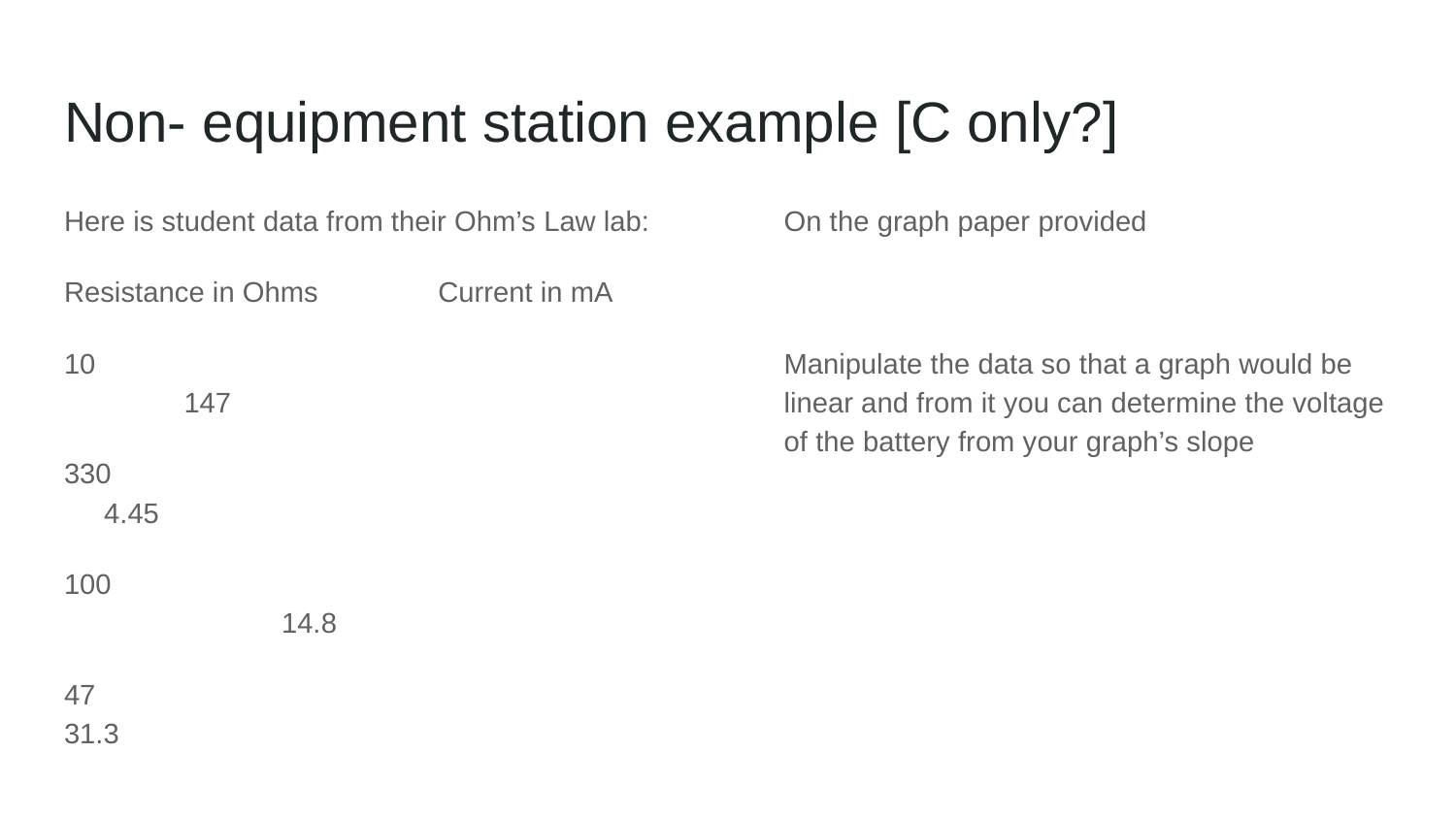

# Non- equipment station example [C only?]
Here is student data from their Ohm’s Law lab:
Resistance in Ohms               Current in mA
10  				                   147
330                       			         4.45
100					         14.8
47                              			31.3
On the graph paper provided

Manipulate the data so that a graph would be linear and from it you can determine the voltage of the battery from your graph’s slope